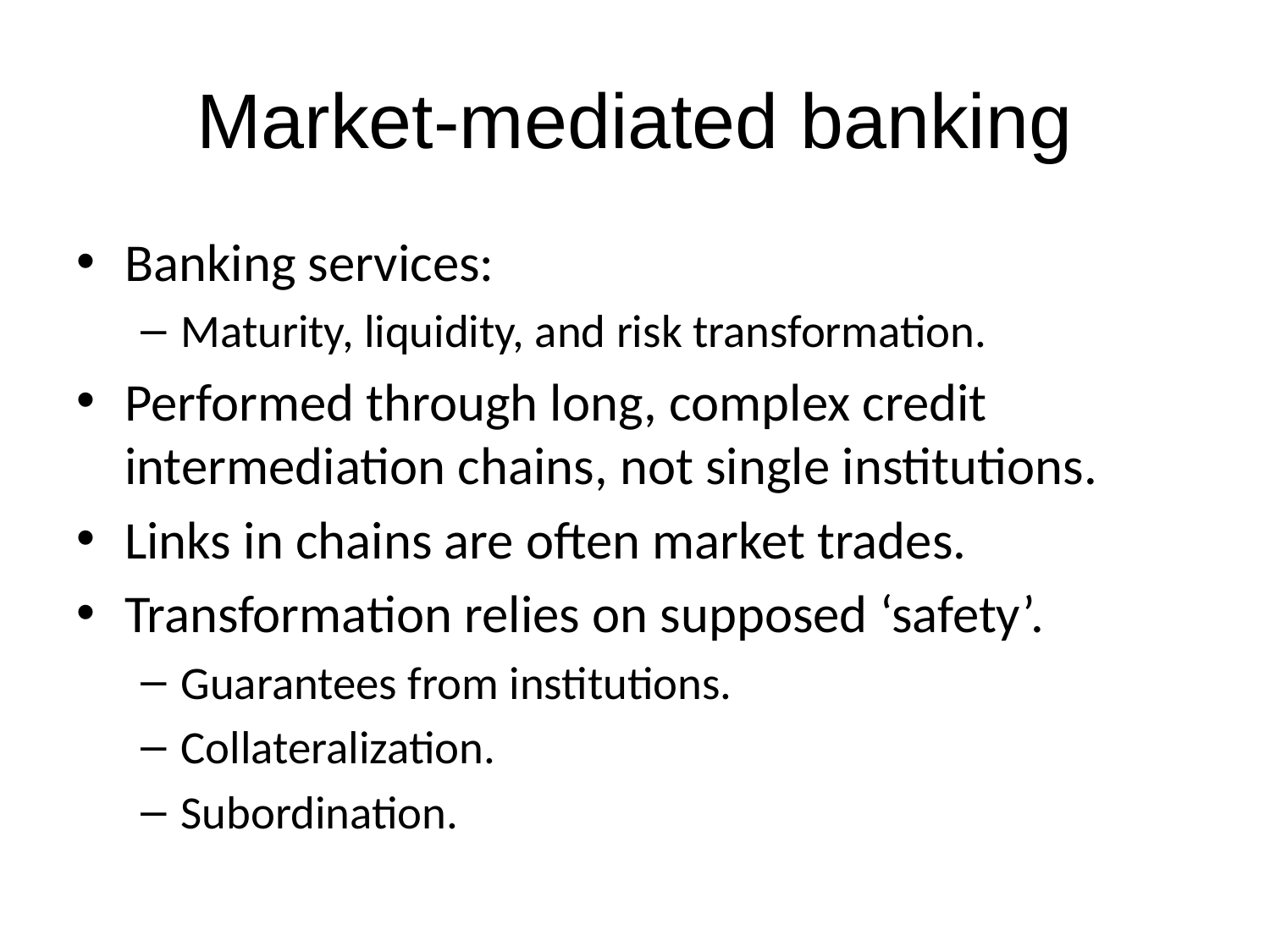

# Market-mediated banking
Banking services:
Maturity, liquidity, and risk transformation.
Performed through long, complex credit intermediation chains, not single institutions.
Links in chains are often market trades.
Transformation relies on supposed ‘safety’.
Guarantees from institutions.
Collateralization.
Subordination.